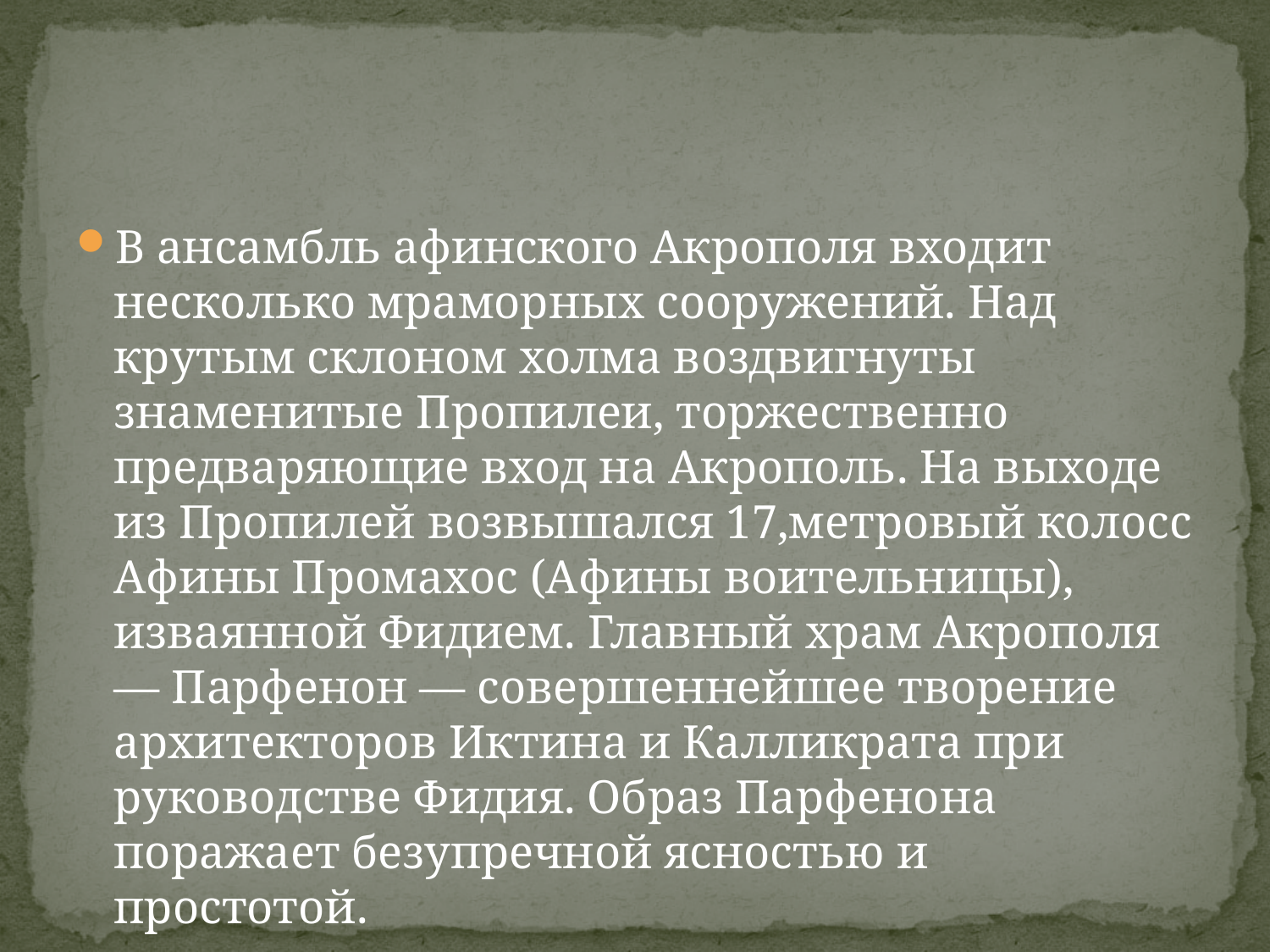

#
В ансамбль афинского Акрополя входит несколько мраморных сооружений. Над крутым склоном холма воздвигнуты знаменитые Пропилеи, торжественно предваряющие вход на Акрополь. На выходе из Пропилей возвышался 17,метровый колосс Афины Промахос (Афины воительницы), изваянной Фидием. Главный храм Акрополя — Парфенон — совершеннейшее творение архитекторов Иктина и Калликрата при руководстве Фидия. Образ Парфенона поражает безупречной ясностью и простотой.